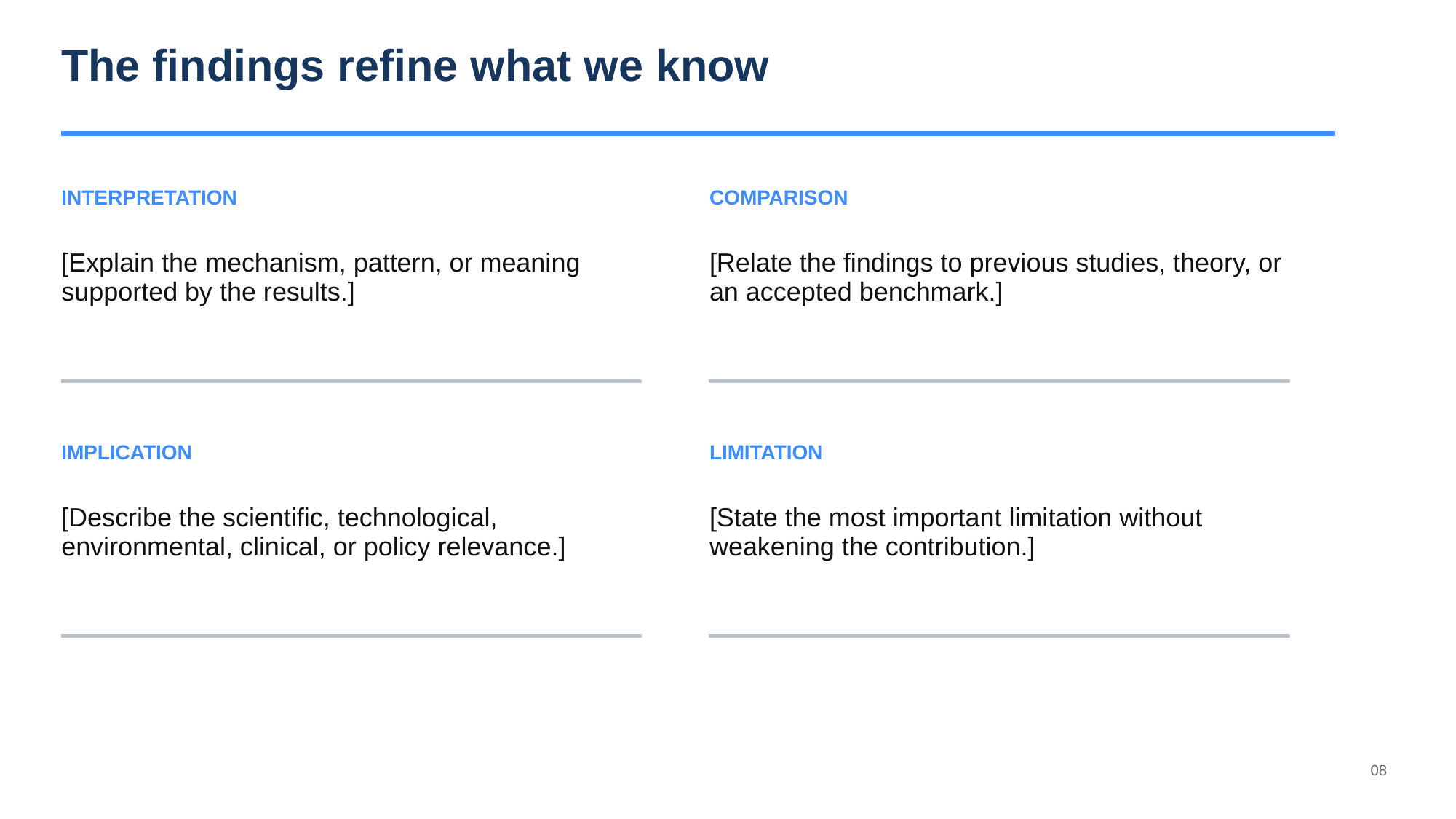

The findings refine what we know

INTERPRETATION
COMPARISON
[Explain the mechanism, pattern, or meaning supported by the results.]
[Relate the findings to previous studies, theory, or an accepted benchmark.]

IMPLICATION
LIMITATION
[Describe the scientific, technological, environmental, clinical, or policy relevance.]
[State the most important limitation without weakening the contribution.]

08